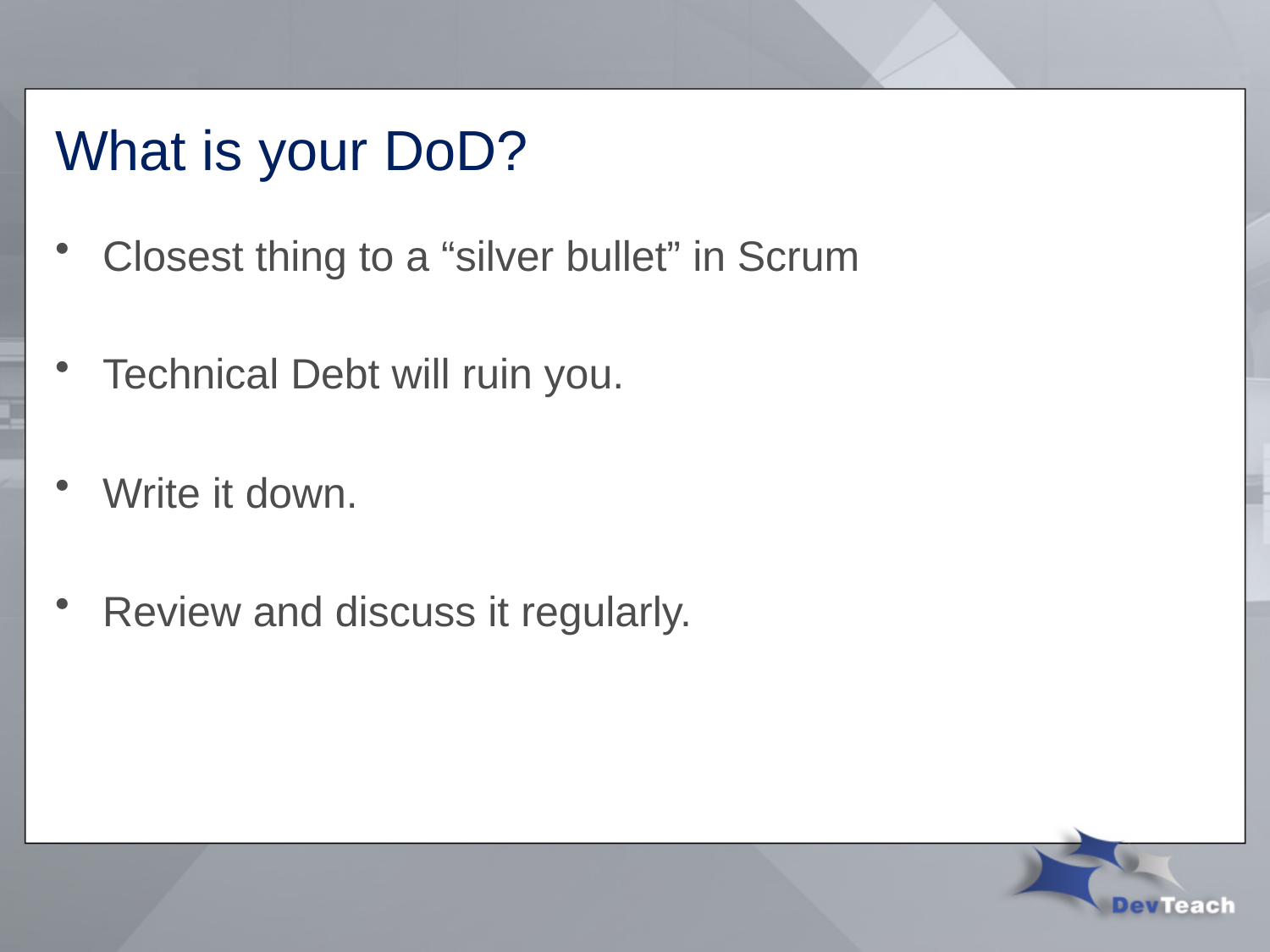

# What is your DoD?
Closest thing to a “silver bullet” in Scrum

Technical Debt will ruin you.

Write it down.

Review and discuss it regularly.